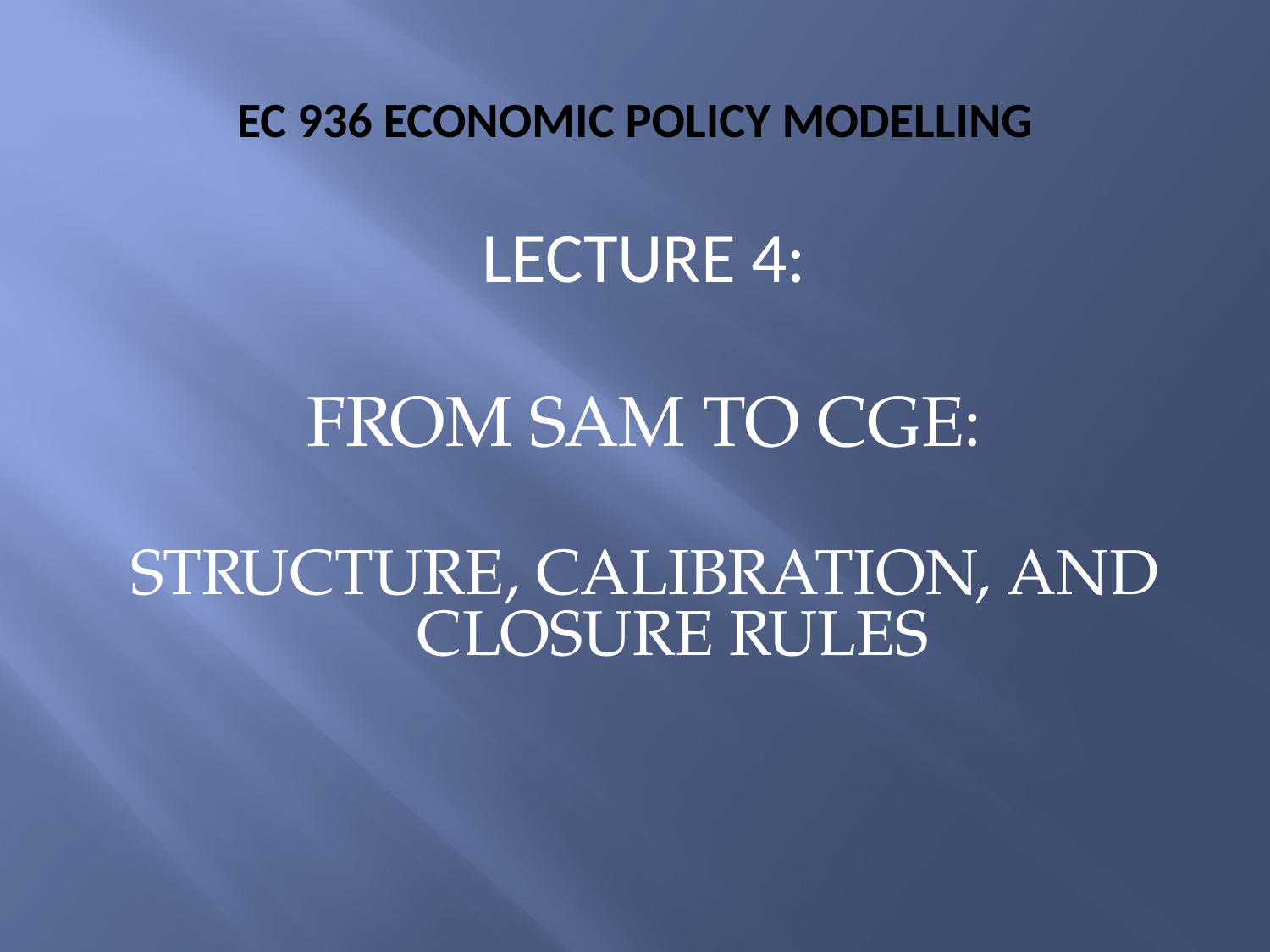

# EC 936 ECONOMIC POLICY MODELLING
LECTURE 4:

FROM SAM TO CGE:

STRUCTURE, CALIBRATION, AND CLOSURE RULES